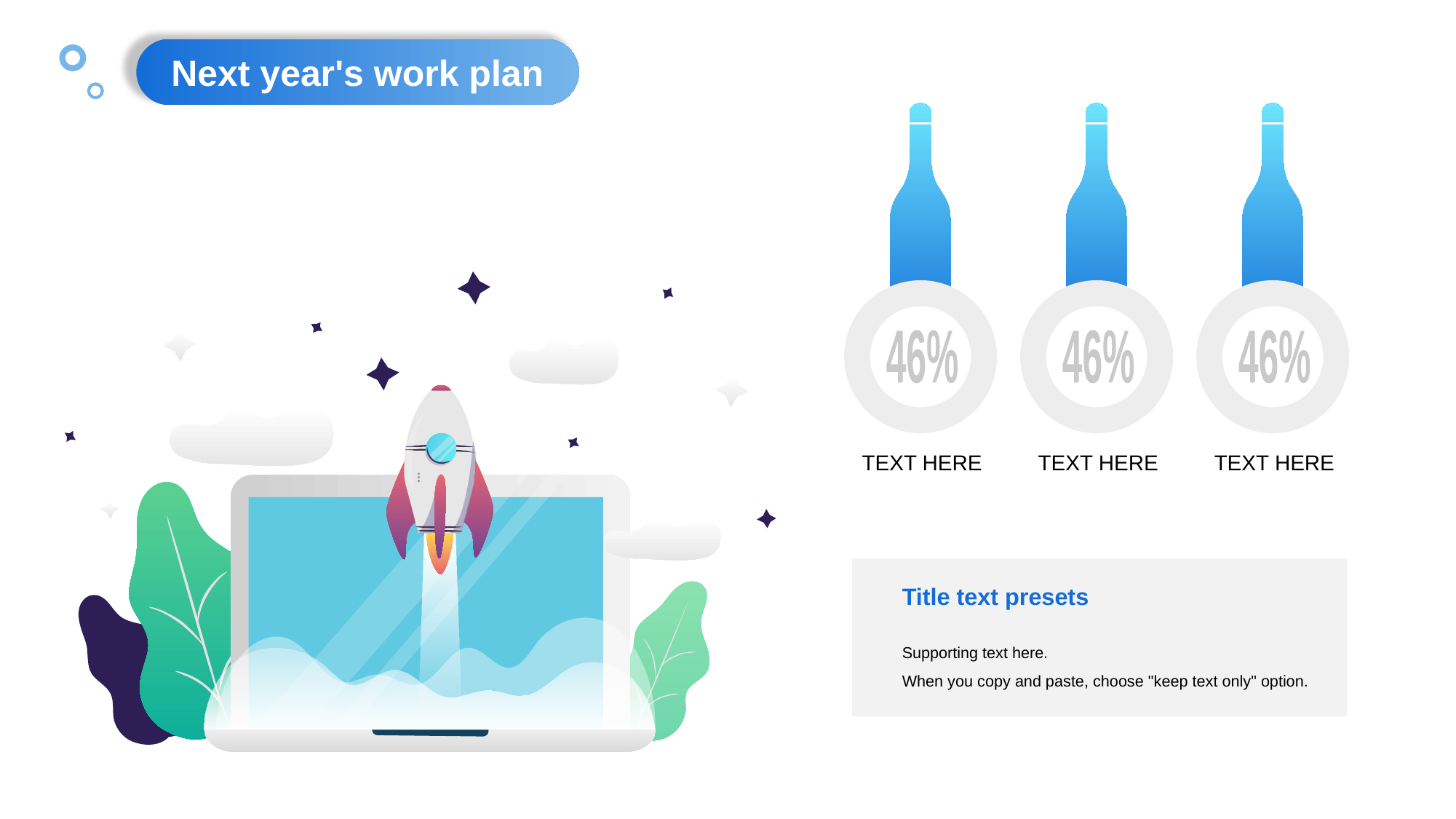

Next year's work plan

46%
TEXT HERE

46%
TEXT HERE

46%
TEXT HERE

Title text presets
Supporting text here.
When you copy and paste, choose "keep text only" option.